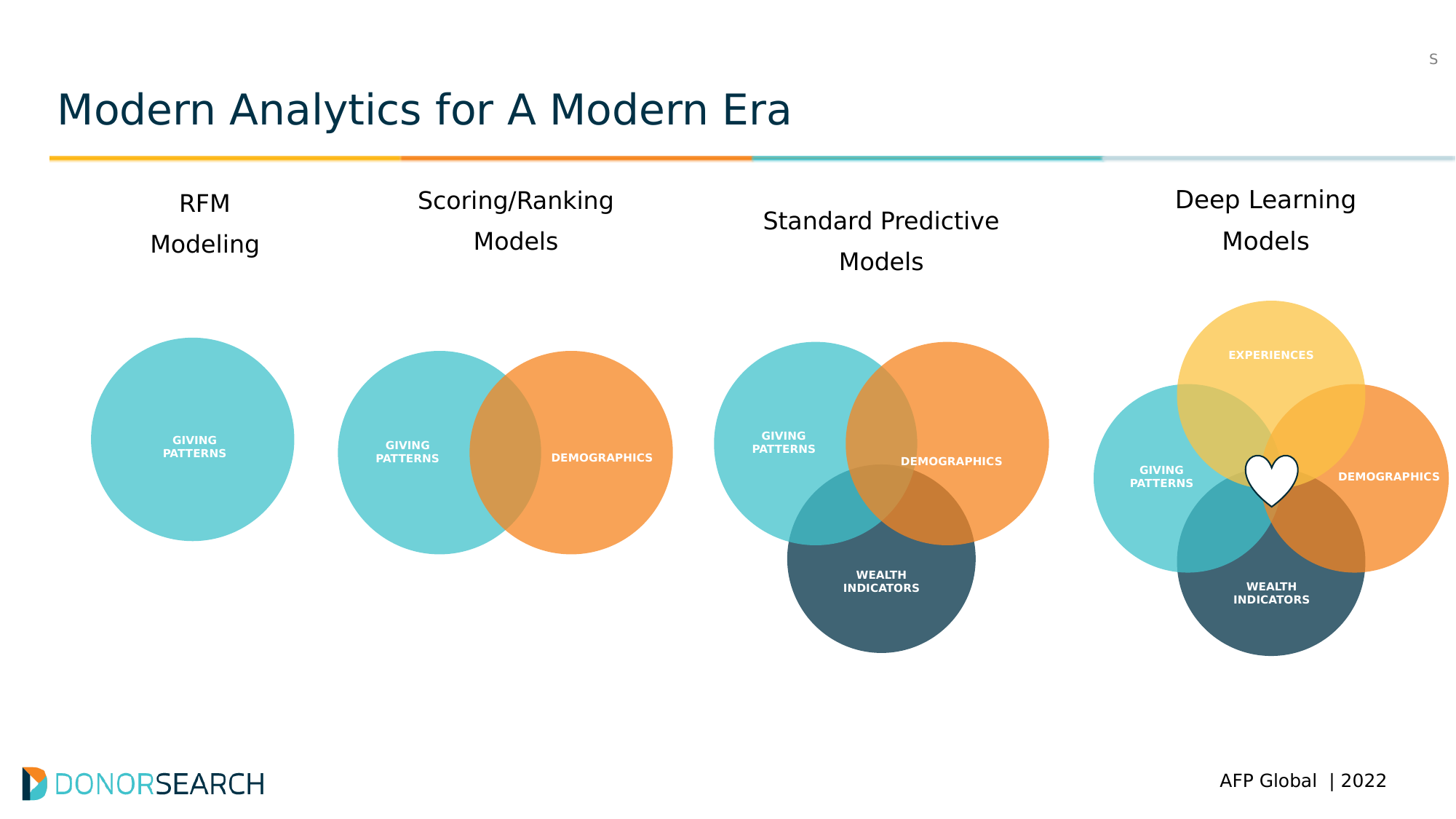

S
Modern Analytics for A Modern Era

Deep Learning Models

Scoring/Ranking
Models

RFM
Modeling
Standard Predictive Models

EXPERIENCES

GIVING PATTERNS
GIVING PATTERNS
GIVING PATTERNS
GIVING PATTERNS
WEALTH
INDICATORS
DEMOGRAPHICS

DEMOGRAPHICS

GIVING PATTERNS

DEMOGRAPHICS

WEALTH
INDICATORS
WEALTH INDICATORS
                              aasp Summit | 2022
                                   AFP Global  | 2022